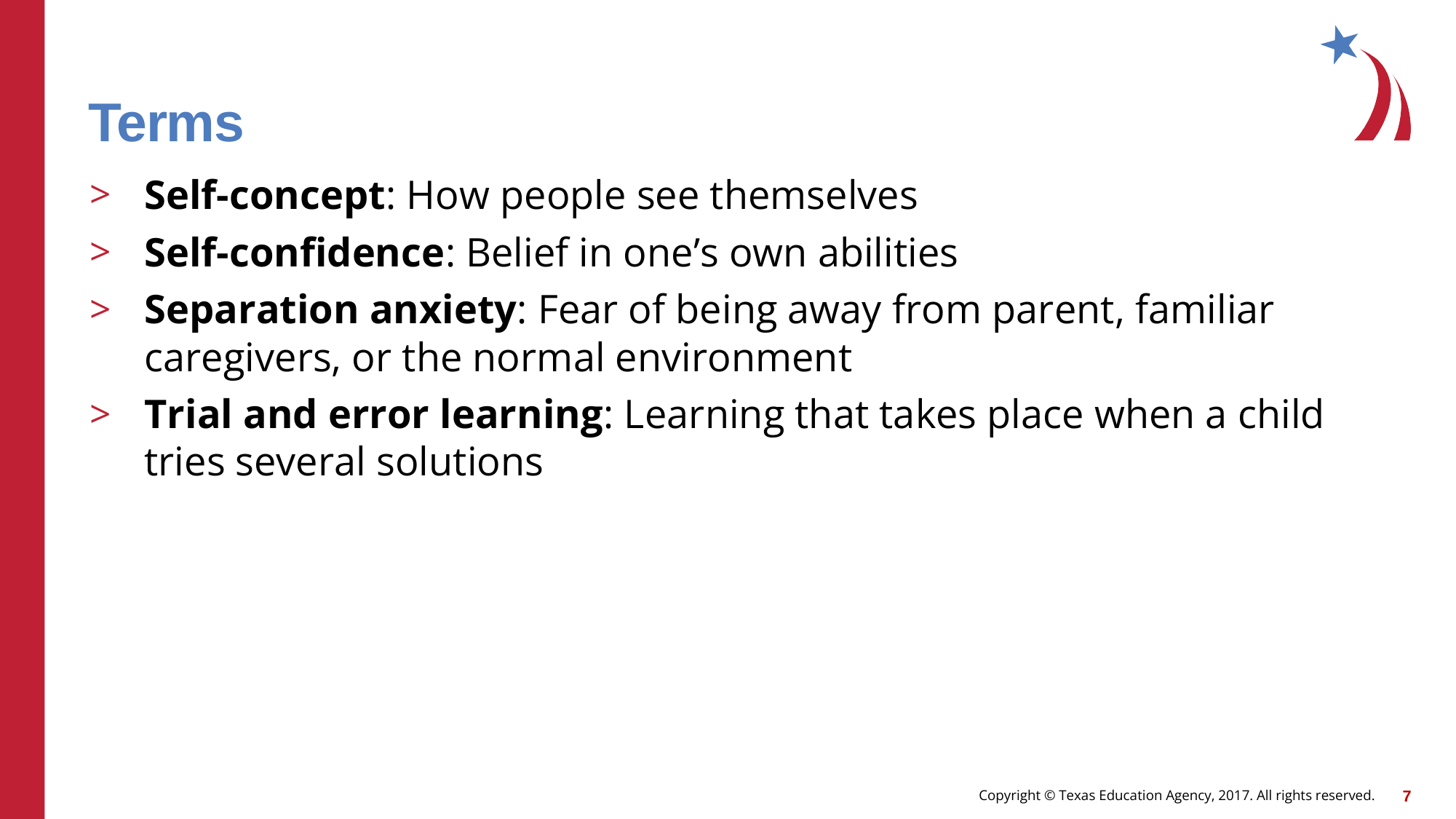

# Terms
Self-concept: How people see themselves
Self-confidence: Belief in one’s own abilities
Separation anxiety: Fear of being away from parent, familiar caregivers, or the normal environment
Trial and error learning: Learning that takes place when a child tries several solutions